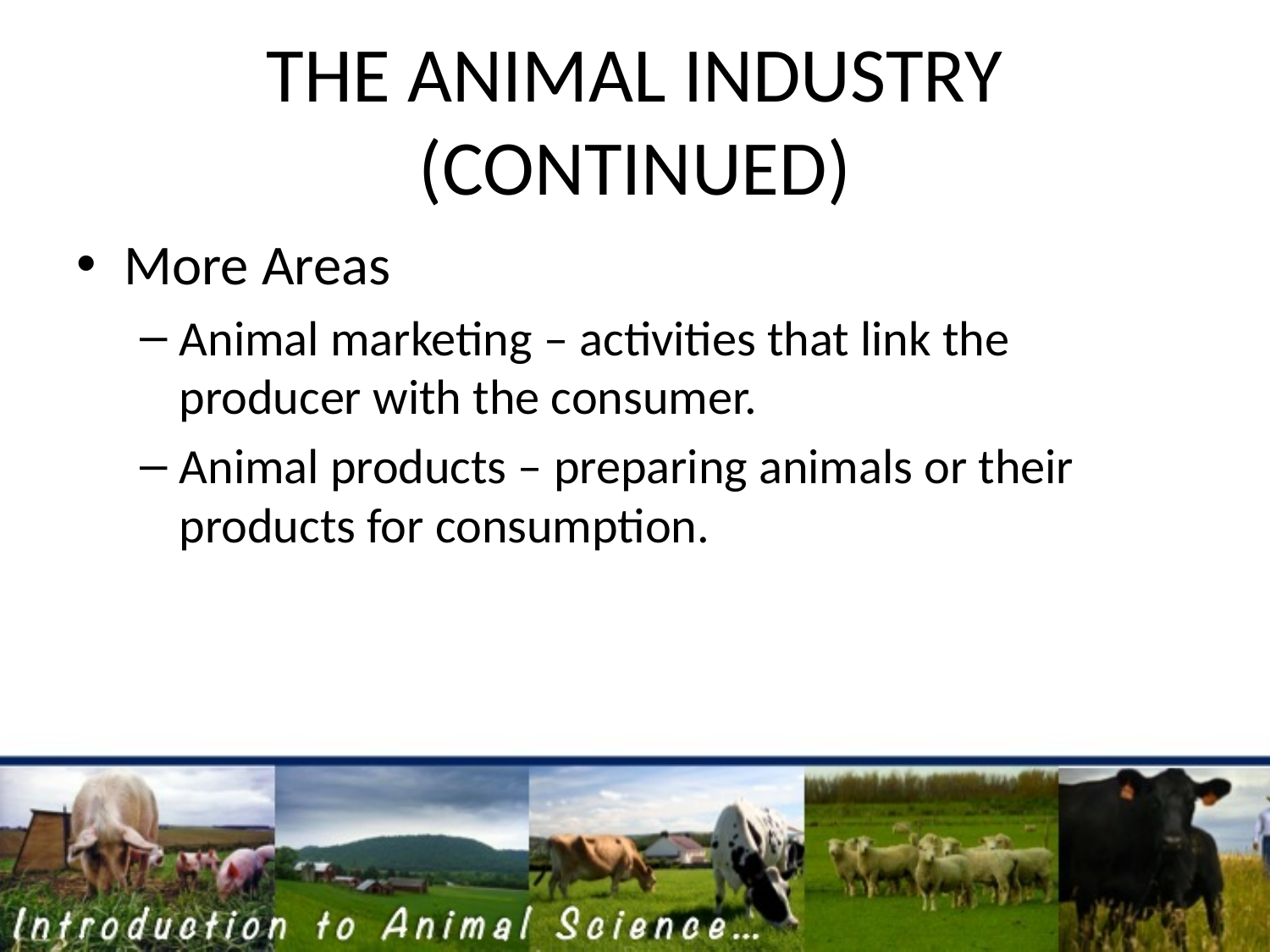

# THE ANIMAL INDUSTRY (CONTINUED)
More Areas
Animal marketing – activities that link the producer with the consumer.
Animal products – preparing animals or their products for consumption.